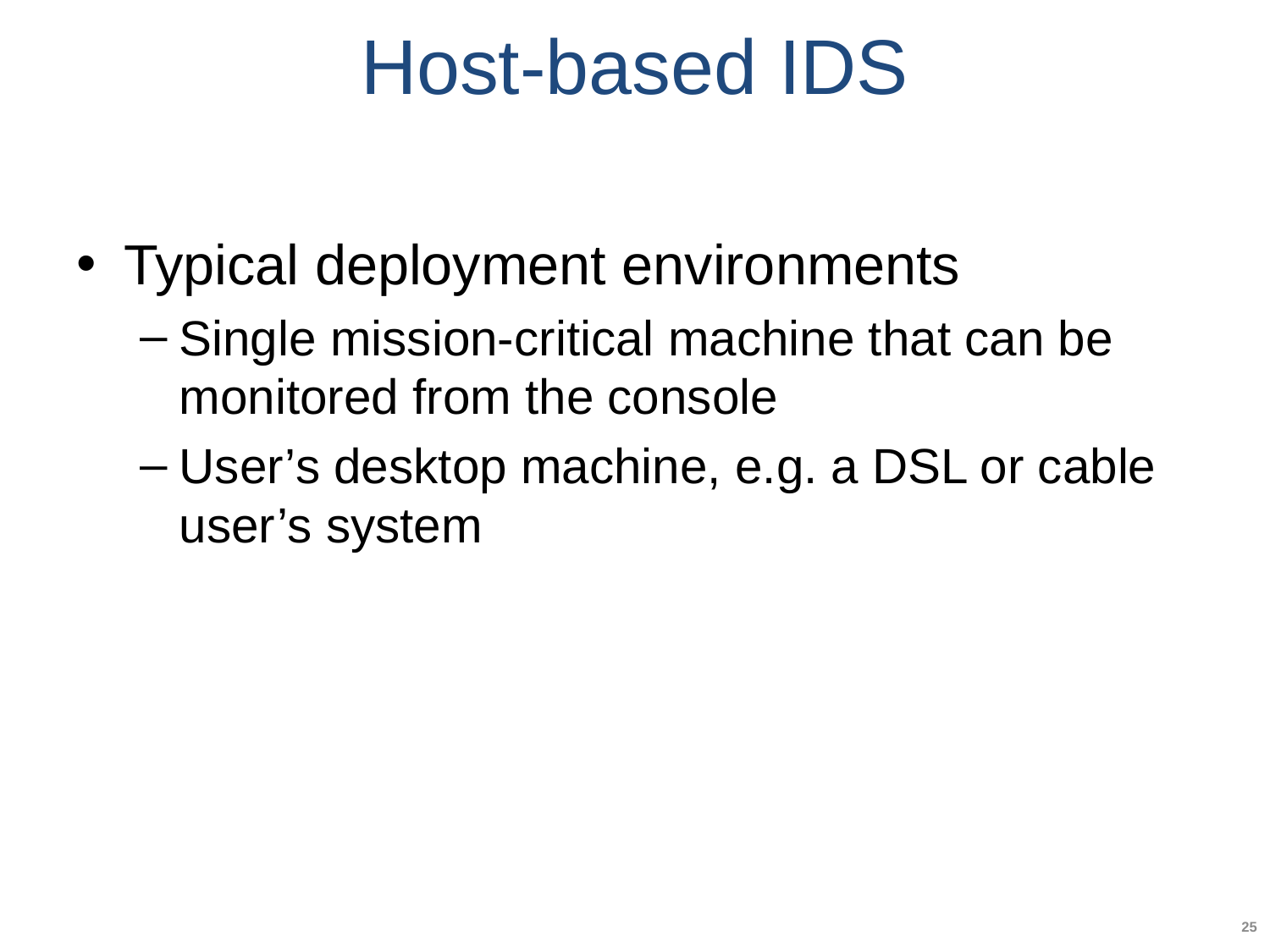

# Host-based IDS
Typical deployment environments
Single mission-critical machine that can be monitored from the console
User’s desktop machine, e.g. a DSL or cable user’s system
25